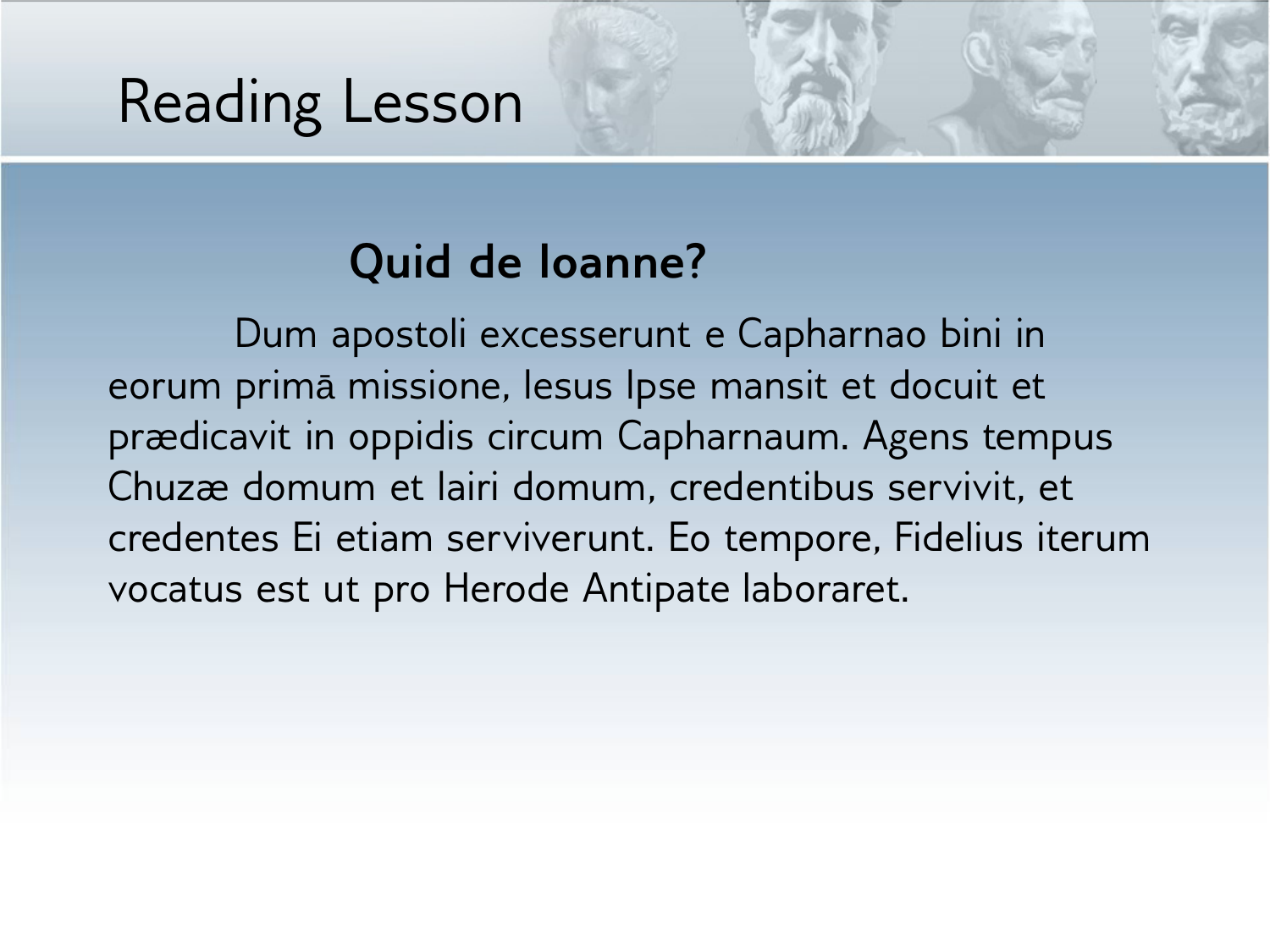

Reading Lesson
               Quid de Ioanne?
	Dum apostoli excesserunt e Capharnao bini in eorum primā missione, Iesus Ipse mansit et docuit et praedicavit in oppidis circum Capharnaum. Agens tempus Chuzae domum et Iairi domum, credentibus servivit, et credentes Ei etiam serviverunt. Eo tempore, Fidelius iterum vocatus est ut pro Herode Antipate laboraret.